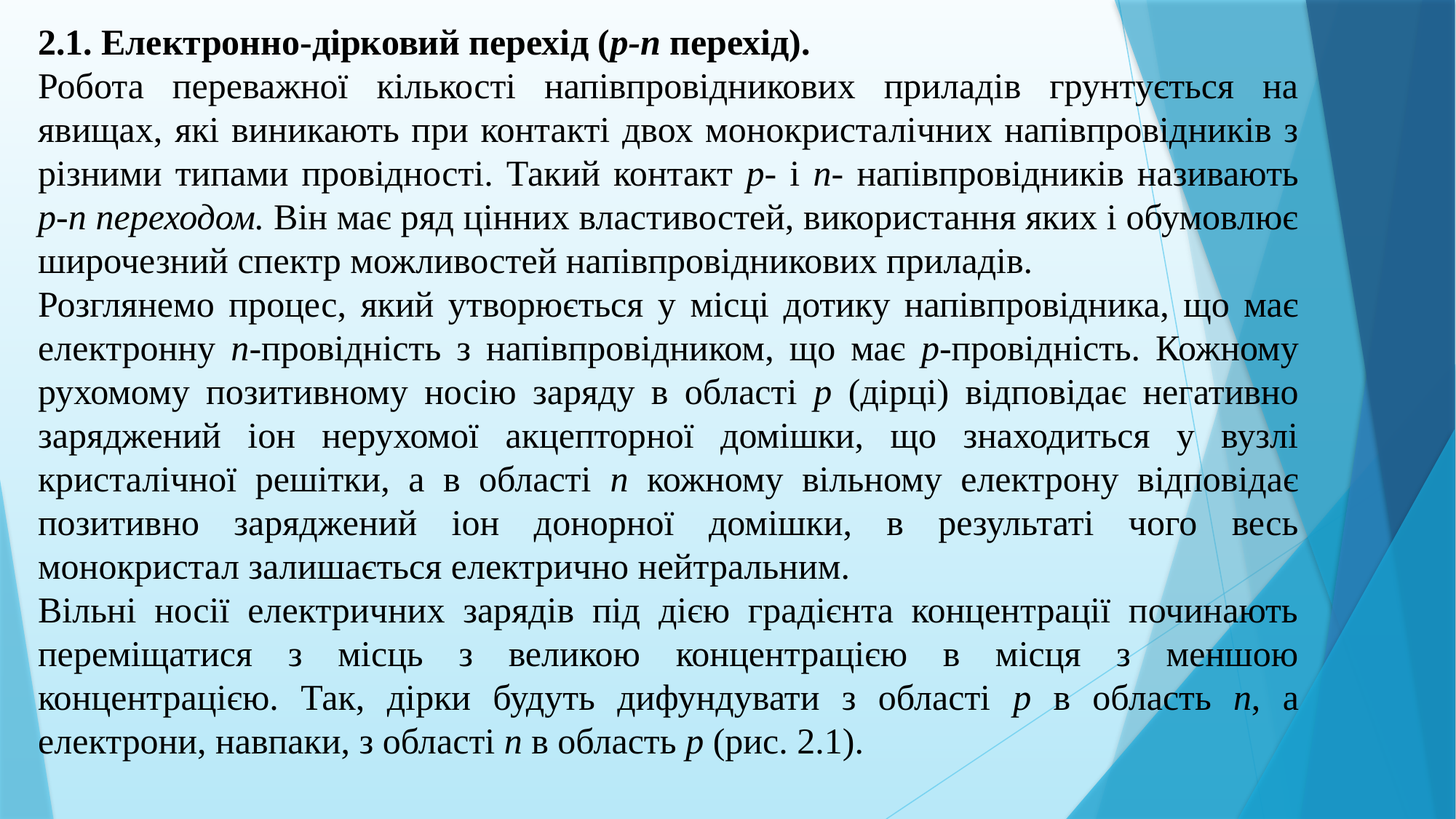

2.1. Електронно-дірковий перехід (p-n перехід).
Робота переважної кількості напівпровідникових приладів грунтується на явищах, які виникають при контакті двох монокристалічних напівпровідників з різними типами провідності. Такий контакт p- і n- напівпровідників називають p-n переходом. Він має ряд цінних властивостей, використання яких і обумовлює широчезний спектр можливостей напівпровідникових приладів.
Розглянемо процес, який утворюється у місці дотику напівпровідника, що має електронну n-провідність з напівпровідником, що має p-провідність. Кожному рухомому позитивному носію заряду в області p (дірці) відповідає негативно заряджений іон нерухомої акцепторної домішки, що знаходиться у вузлі кристалічної решітки, а в області n кожному вільному електрону відповідає позитивно заряджений іон донорної домішки, в результаті чого весь монокристал залишається електрично нейтральним.
Вільні носії електричних зарядів під дією градієнта концентрації починають переміщатися з місць з великою концентрацією в місця з меншою концентрацією. Так, дірки будуть дифундувати з області p в область n, а електрони, навпаки, з області n в область p (рис. 2.1).